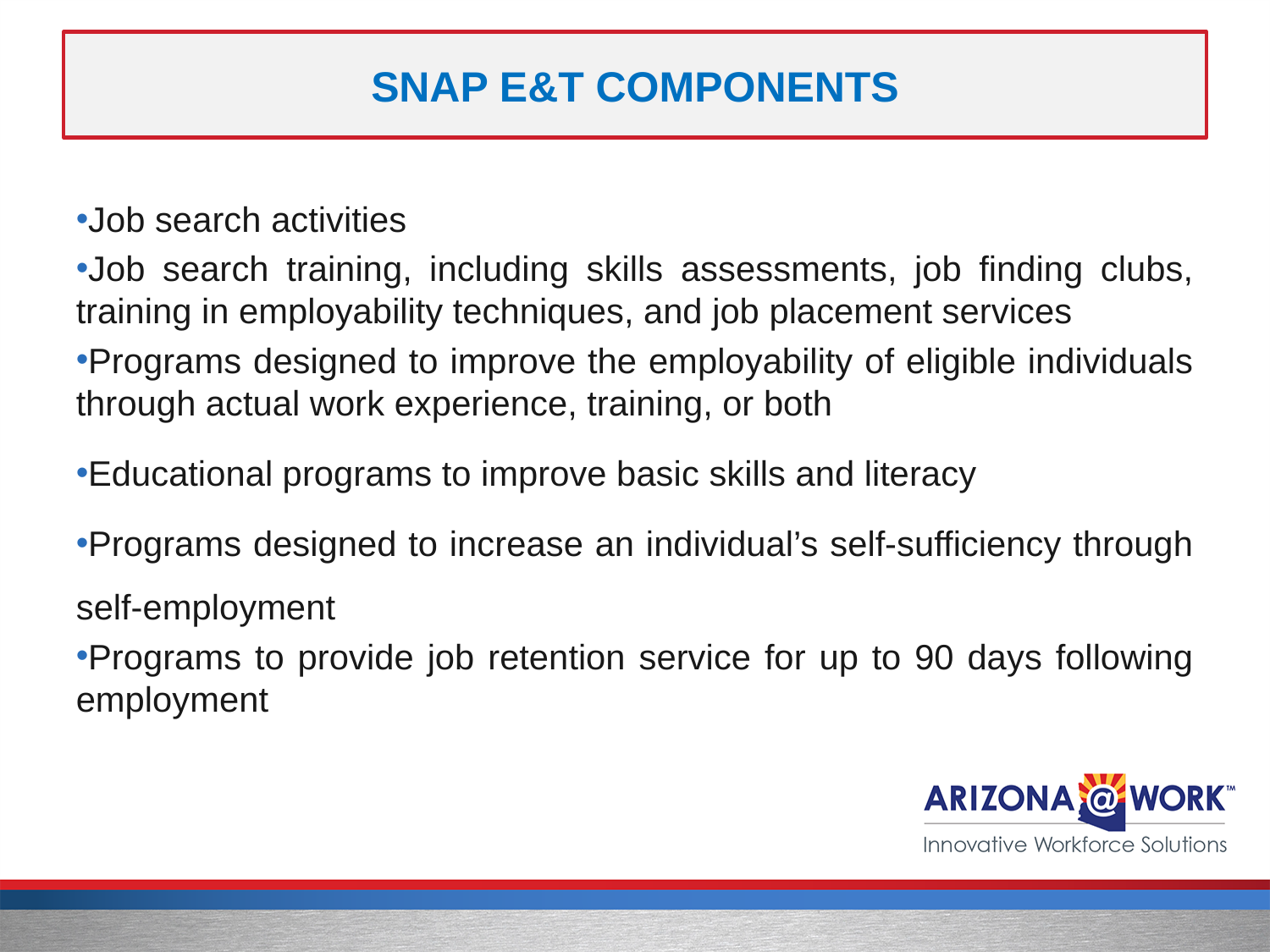

# SNAP E&T COMPONENTS

Job search activities
Job search training, including skills assessments, job finding clubs, training in employability techniques, and job placement services
Programs designed to improve the employability of eligible individuals through actual work experience, training, or both
Educational programs to improve basic skills and literacy
Programs designed to increase an individual’s self-sufficiency through self-employment
Programs to provide job retention service for up to 90 days following employment